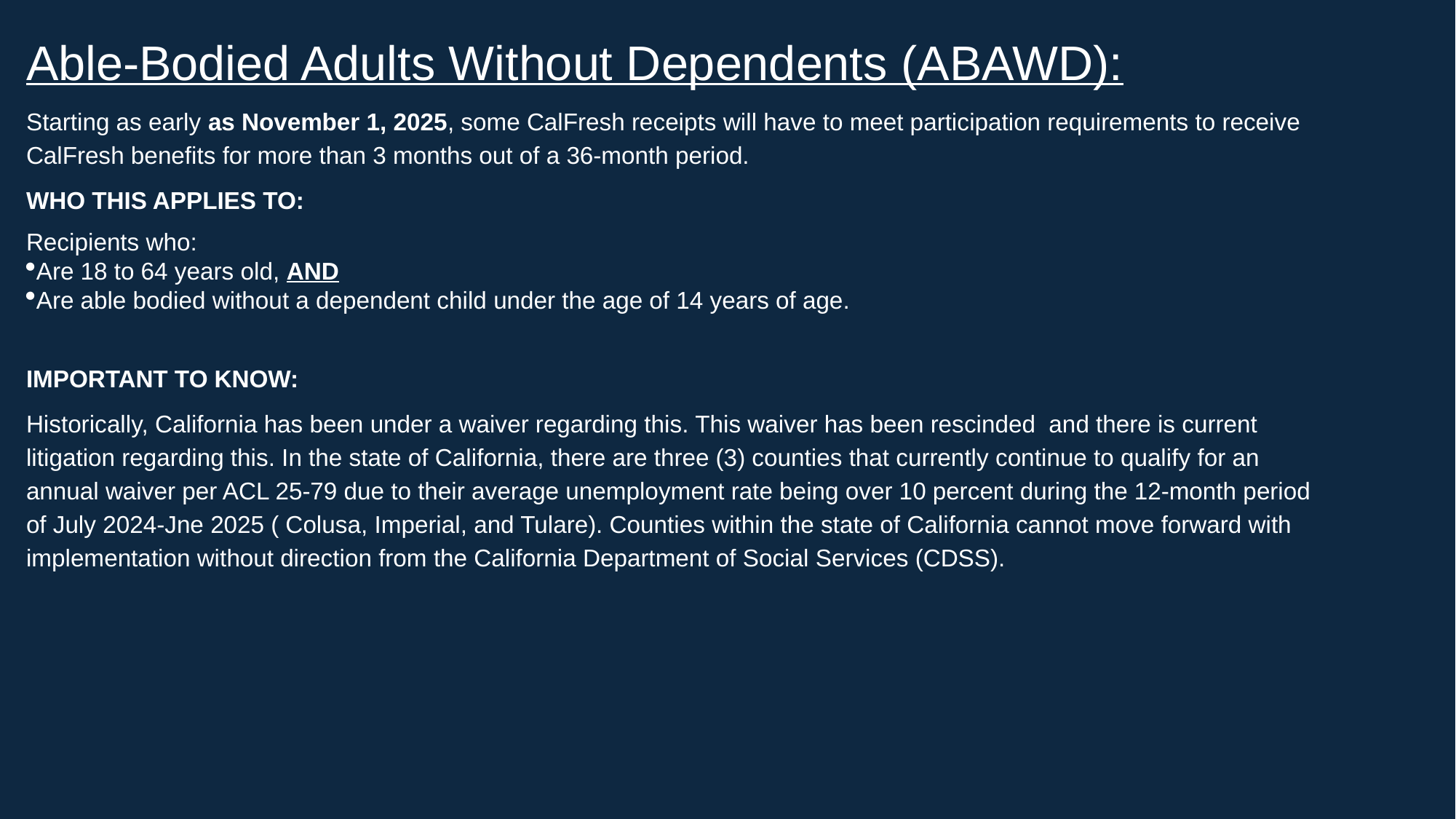

Able-Bodied Adults Without Dependents (ABAWD):
Starting as early as November 1, 2025, some CalFresh receipts will have to meet participation requirements to receive CalFresh benefits for more than 3 months out of a 36-month period.
WHO THIS APPLIES TO:
Recipients who:
Are 18 to 64 years old, AND
Are able bodied without a dependent child under the age of 14 years of age.

IMPORTANT TO KNOW:
Historically, California has been under a waiver regarding this. This waiver has been rescinded  and there is current litigation regarding this. In the state of California, there are three (3) counties that currently continue to qualify for an annual waiver per ACL 25-79 due to their average unemployment rate being over 10 percent during the 12-month period of July 2024-Jne 2025 ( Colusa, Imperial, and Tulare). Counties within the state of California cannot move forward with implementation without direction from the California Department of Social Services (CDSS).